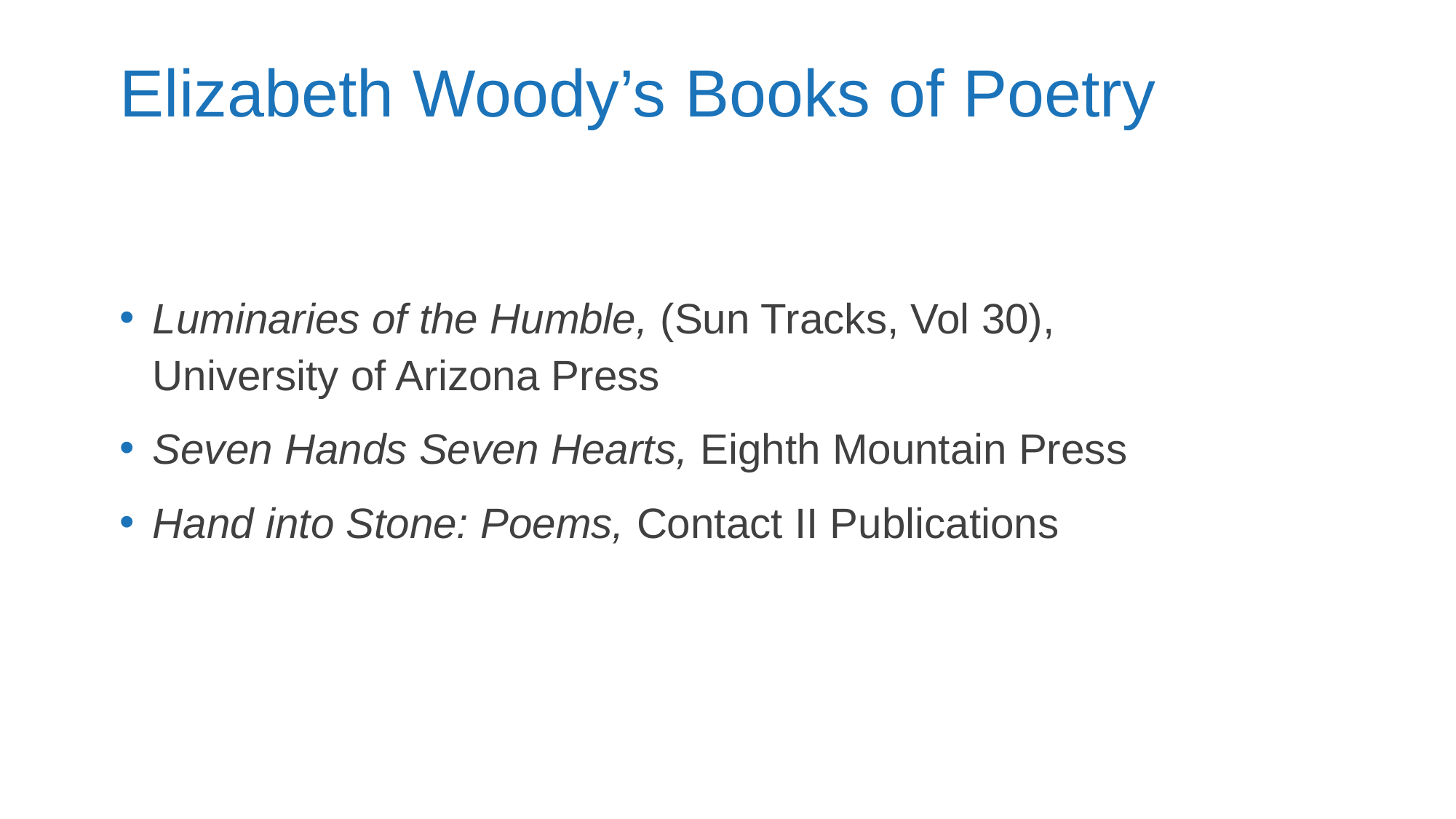

# Elizabeth Woody’s Books of Poetry
Luminaries of the Humble, (Sun Tracks, Vol 30), University of Arizona Press
Seven Hands Seven Hearts, Eighth Mountain Press
Hand into Stone: Poems, Contact II Publications